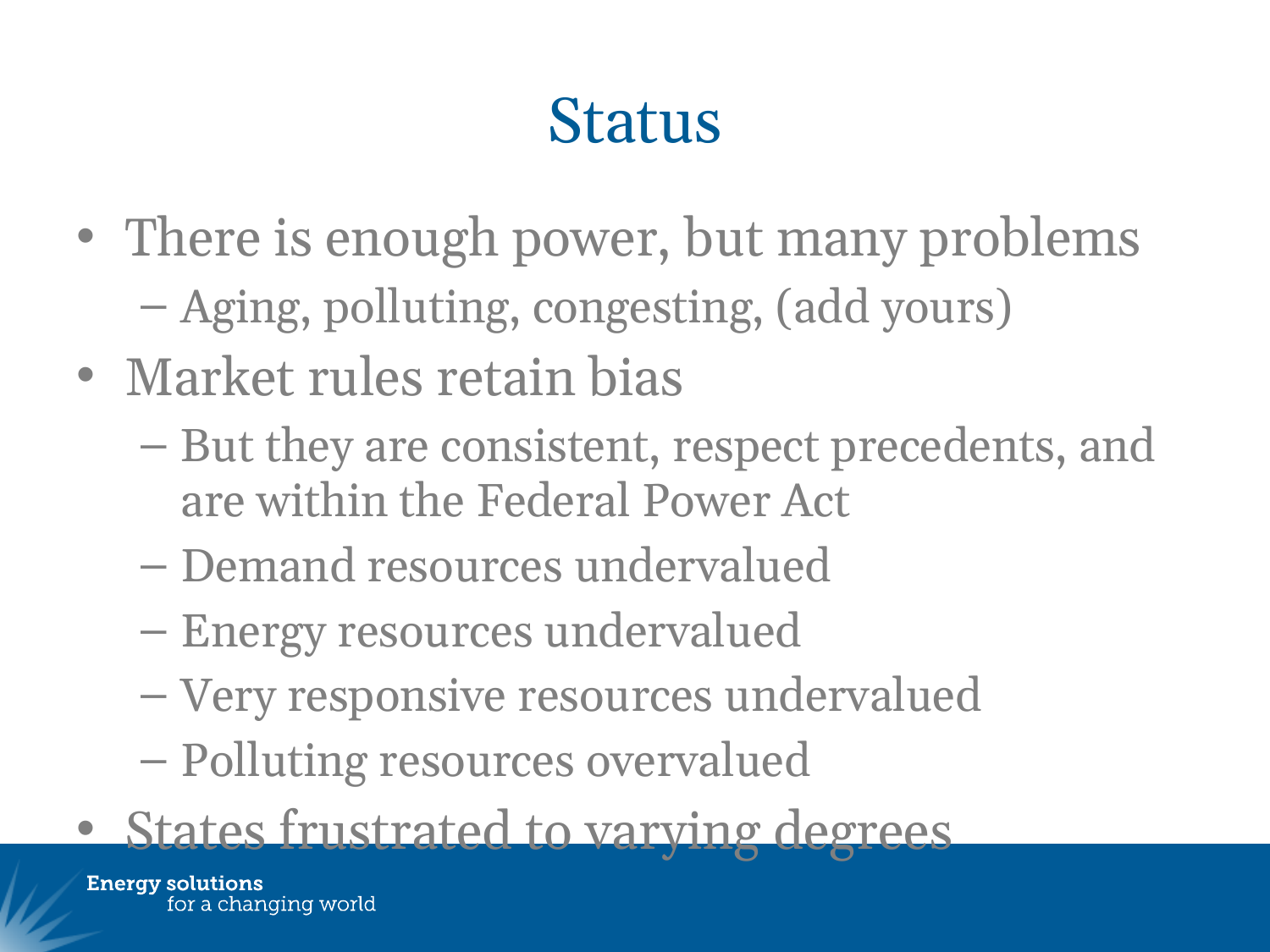

# Status
There is enough power, but many problems
Aging, polluting, congesting, (add yours)
Market rules retain bias
But they are consistent, respect precedents, and are within the Federal Power Act
Demand resources undervalued
Energy resources undervalued
Very responsive resources undervalued
Polluting resources overvalued
States frustrated to varying degrees